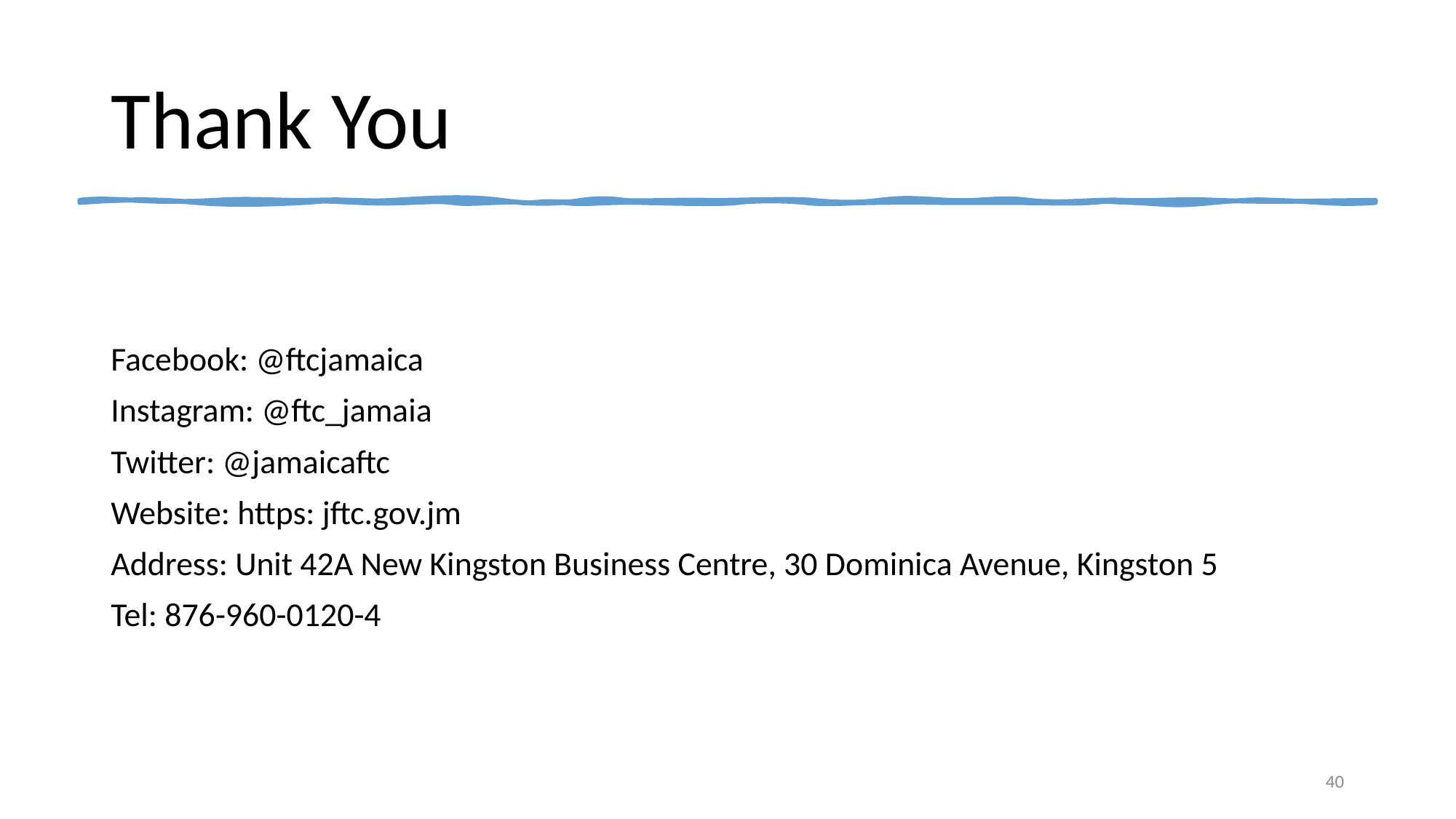

# Thank You

Facebook: @ftcjamaica
Instagram: @ftc_jamaia
Twitter: @jamaicaftc
Website: https: jftc.gov.jm
Address: Unit 42A New Kingston Business Centre, 30 Dominica Avenue, Kingston 5
Tel: 876-960-0120-4
40